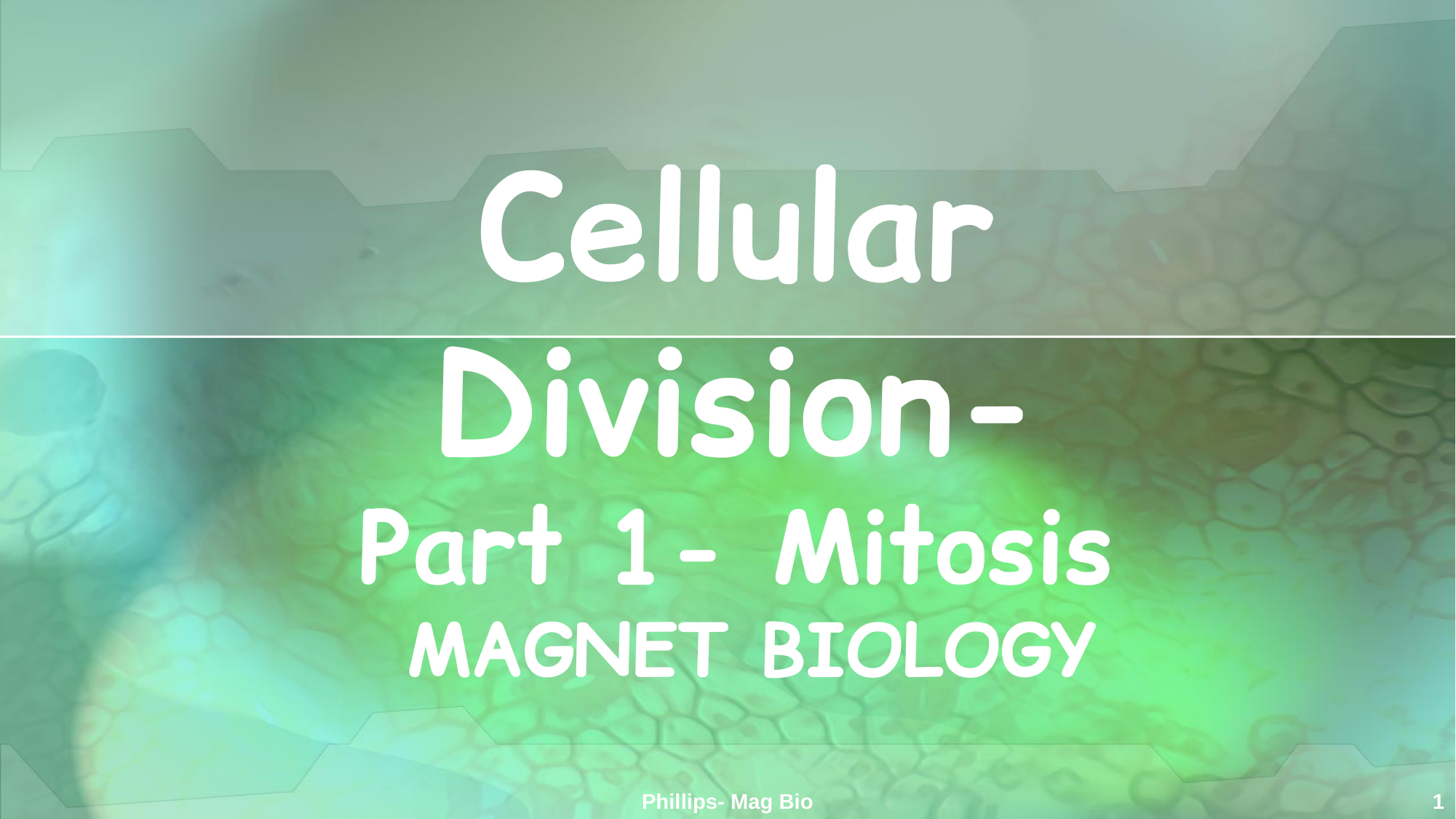

# Cellular Division- Part 1- Mitosis MAGNET BIOLOGY
Phillips- Mag Bio
1